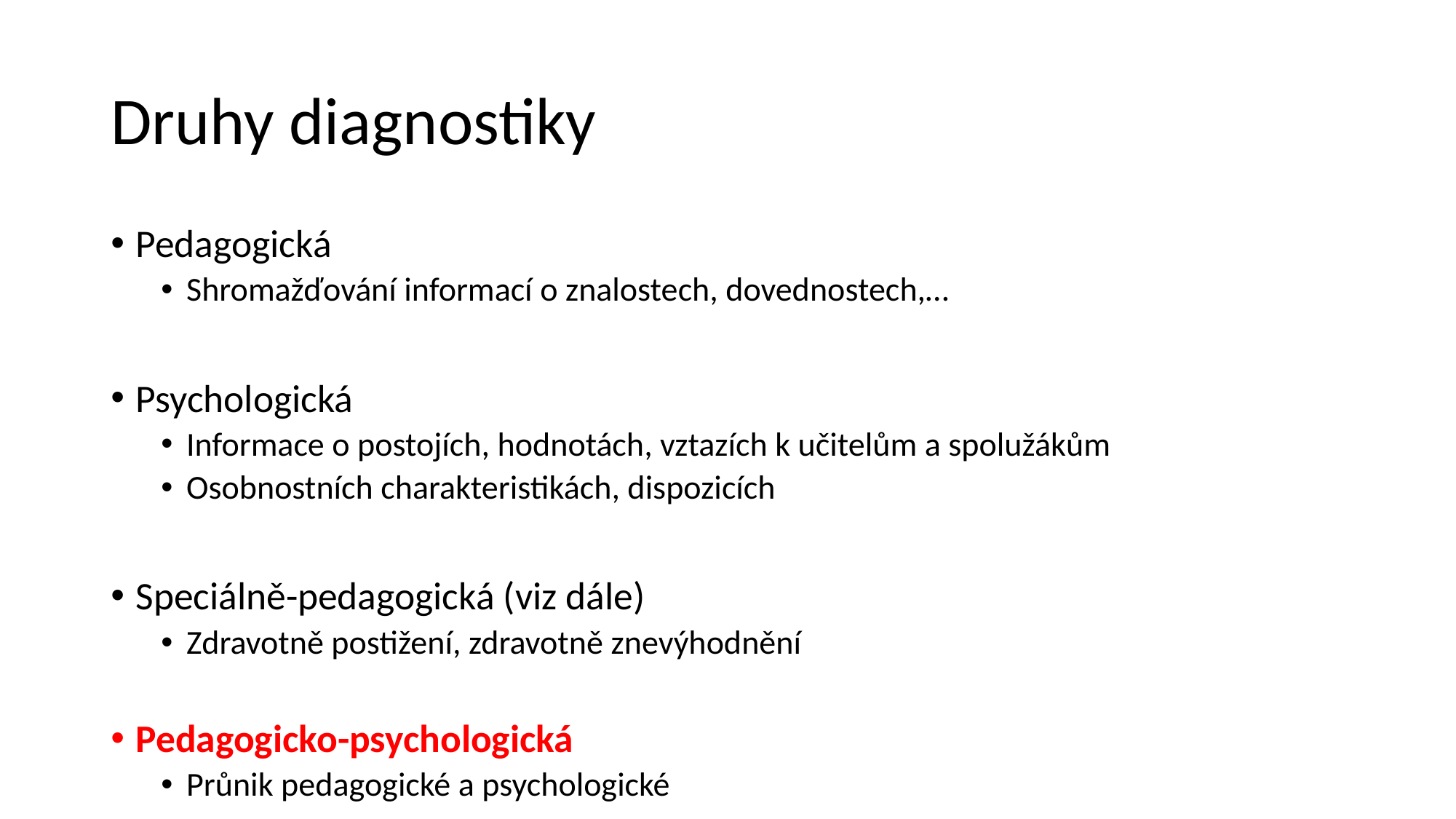

# Druhy diagnostiky
Pedagogická
Shromažďování informací o znalostech, dovednostech,…

Psychologická
Informace o postojích, hodnotách, vztazích k učitelům a spolužákům
Osobnostních charakteristikách, dispozicích

Speciálně-pedagogická (viz dále)
Zdravotně postižení, zdravotně znevýhodnění

Pedagogicko-psychologická
Průnik pedagogické a psychologické